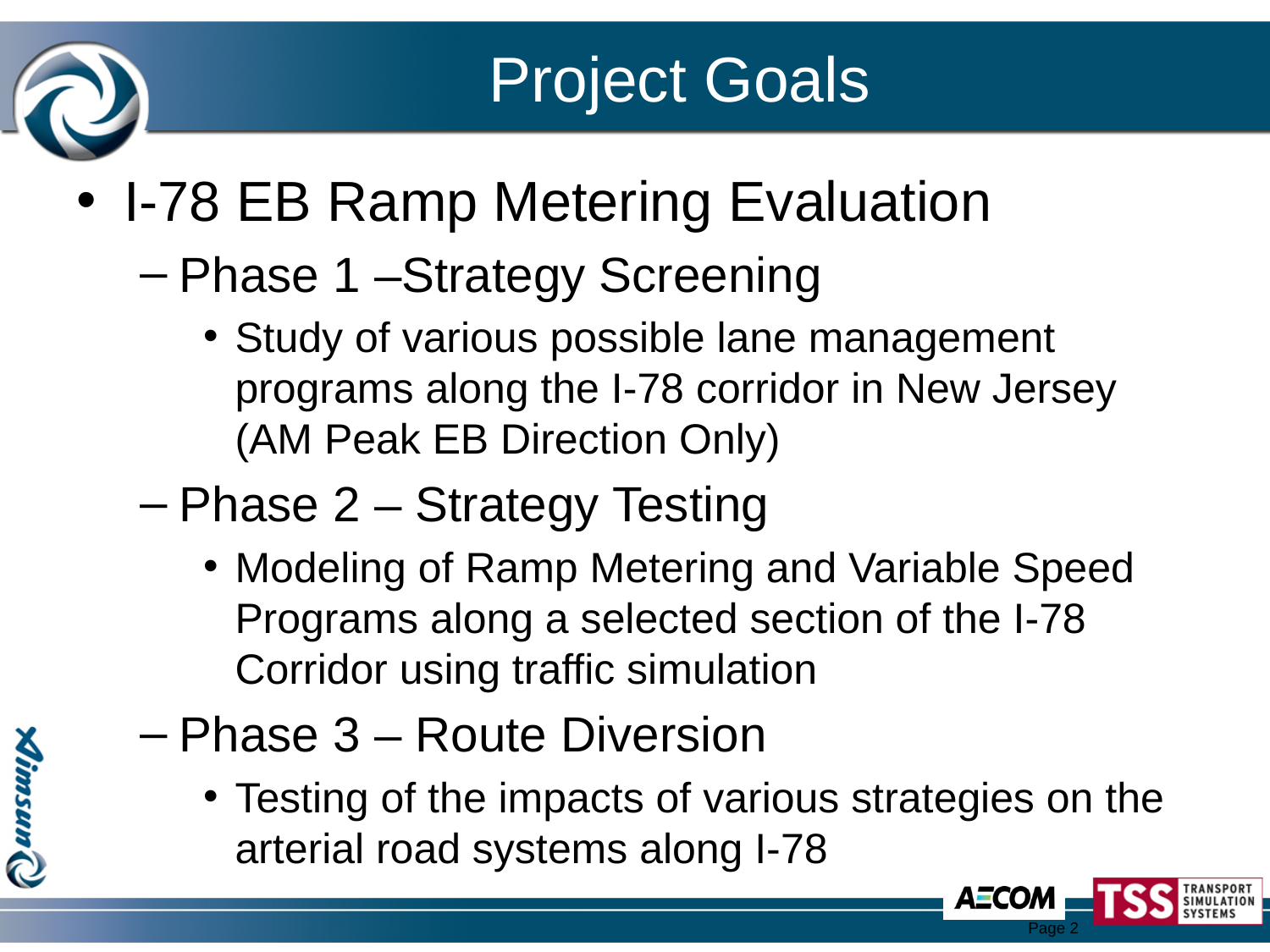

# Project Goals
I-78 EB Ramp Metering Evaluation
Phase 1 –Strategy Screening
Study of various possible lane management programs along the I-78 corridor in New Jersey (AM Peak EB Direction Only)
Phase 2 – Strategy Testing
Modeling of Ramp Metering and Variable Speed Programs along a selected section of the I-78 Corridor using traffic simulation
Phase 3 – Route Diversion
Testing of the impacts of various strategies on the arterial road systems along I-78
Page 2